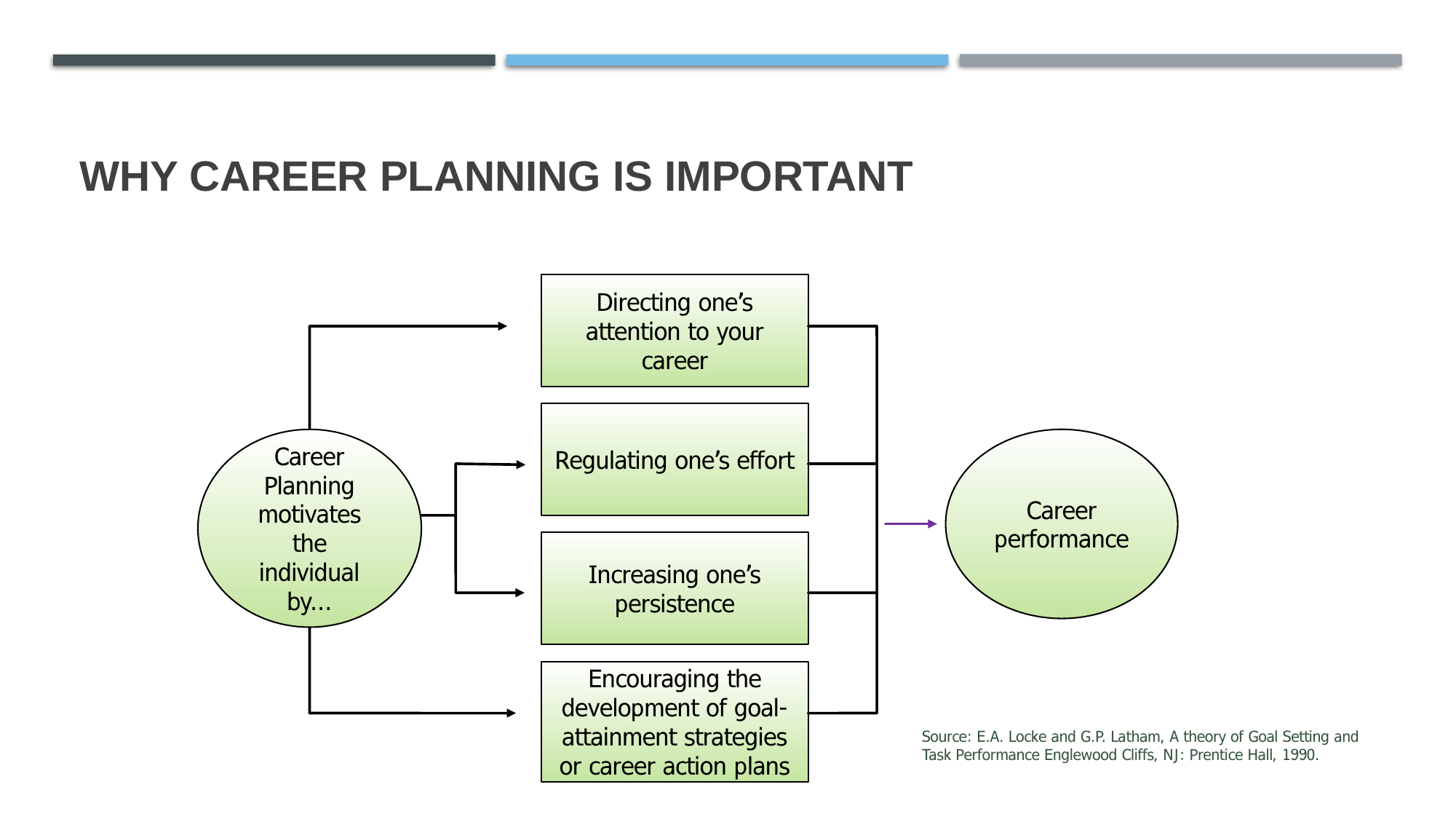

# Why career planning is important
Directing one’s attention to your career

Regulating one’s effort
Career
performance

Increasing one’s persistence

Encouraging the development of goal-attainment strategies or career action plans

Career Planning motivates the individual by...
Source: E.A. Locke and G.P. Latham, A theory of Goal Setting and Task Performance Englewood Cliffs, NJ: Prentice Hall, 1990.